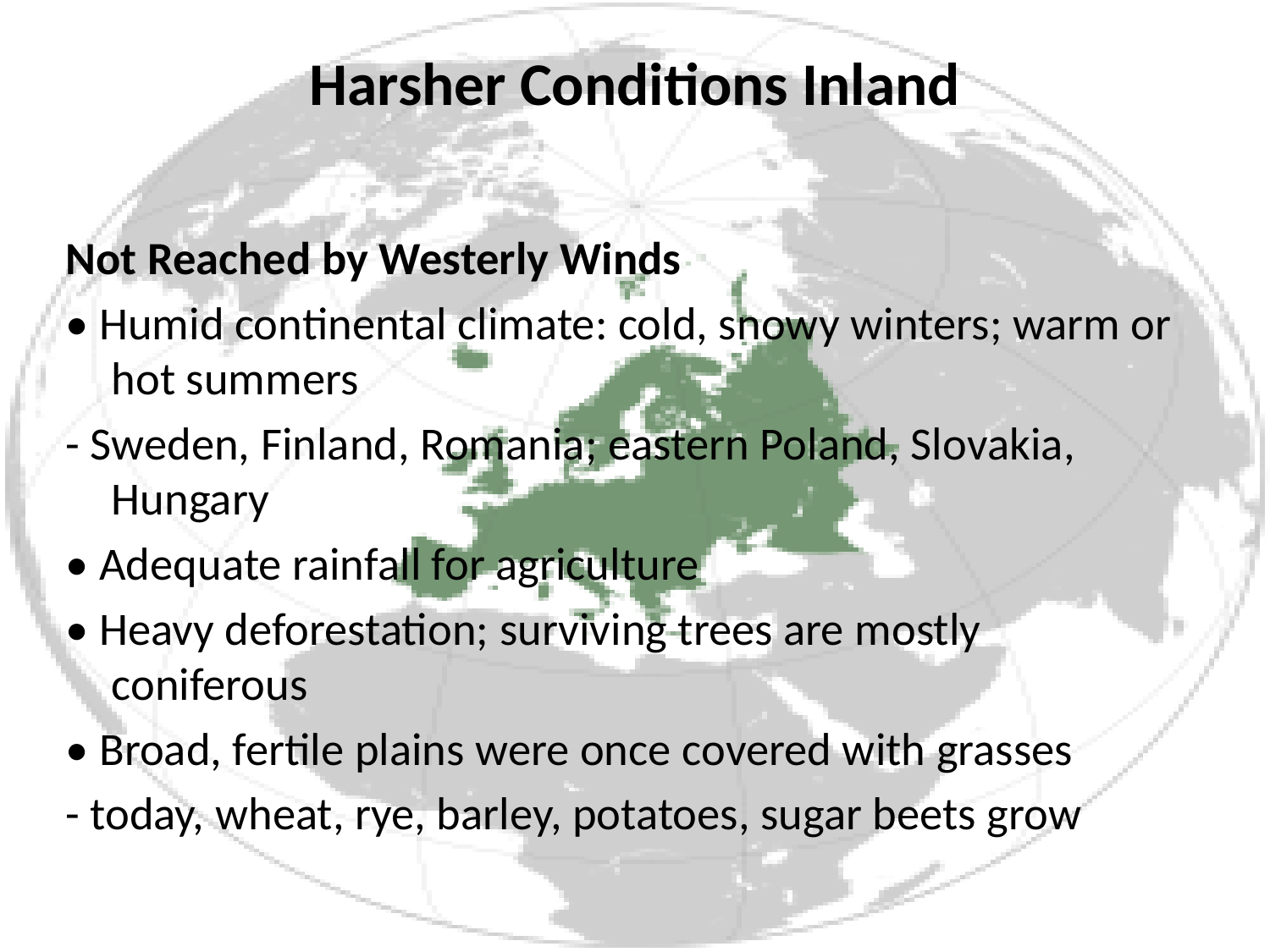

# Harsher Conditions Inland
Not Reached by Westerly Winds
• Humid continental climate: cold, snowy winters; warm or hot summers
- Sweden, Finland, Romania; eastern Poland, Slovakia, Hungary
• Adequate rainfall for agriculture
• Heavy deforestation; surviving trees are mostly coniferous
• Broad, fertile plains were once covered with grasses
- today, wheat, rye, barley, potatoes, sugar beets grow